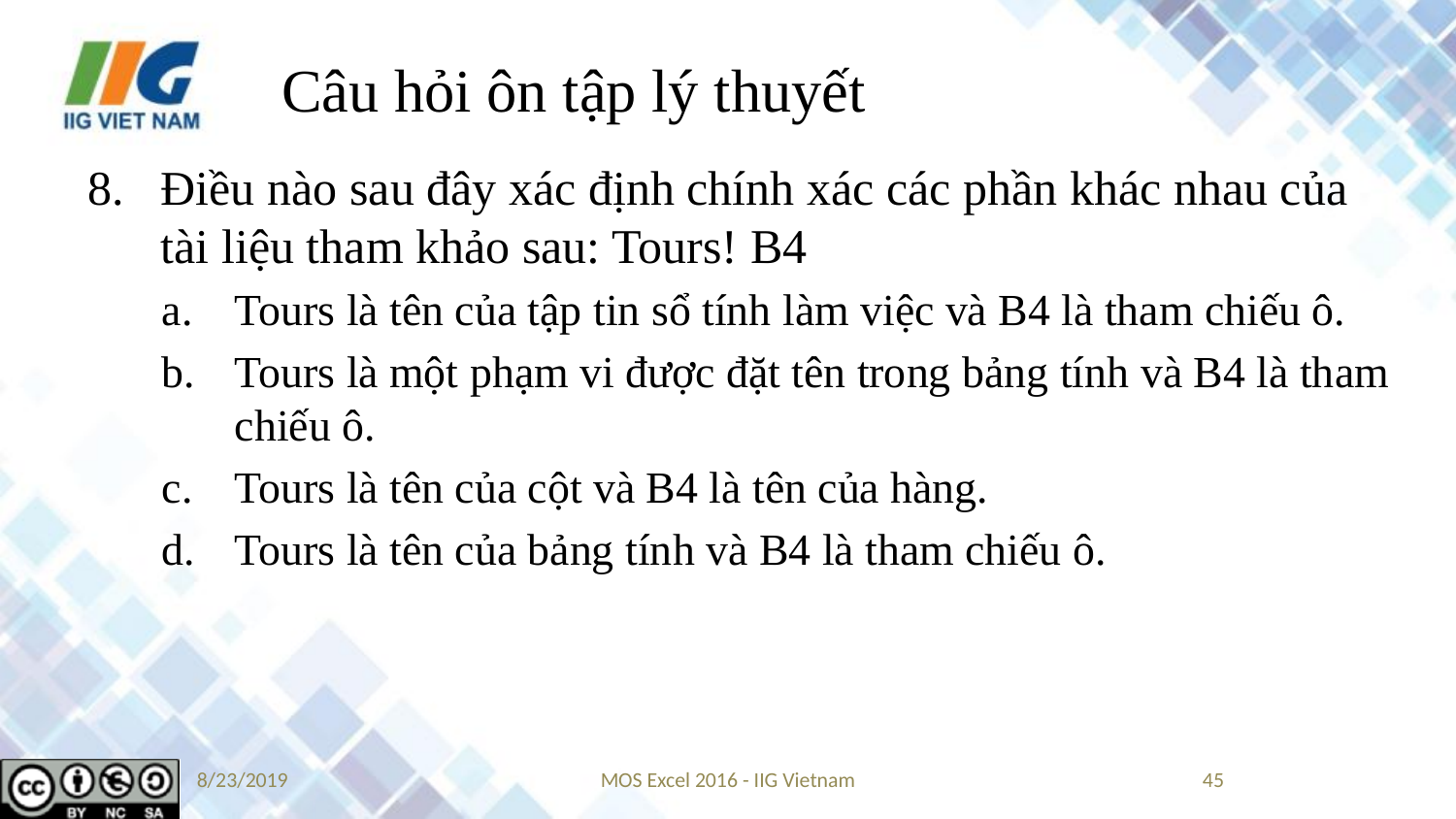

# Câu hỏi ôn tập lý thuyết
Điều nào sau đây xác định chính xác các phần khác nhau của tài liệu tham khảo sau: Tours! B4
Tours là tên của tập tin sổ tính làm việc và B4 là tham chiếu ô.
Tours là một phạm vi được đặt tên trong bảng tính và B4 là tham chiếu ô.
Tours là tên của cột và B4 là tên của hàng.
Tours là tên của bảng tính và B4 là tham chiếu ô.

8/23/2019
MOS Excel 2016 - IIG Vietnam
45